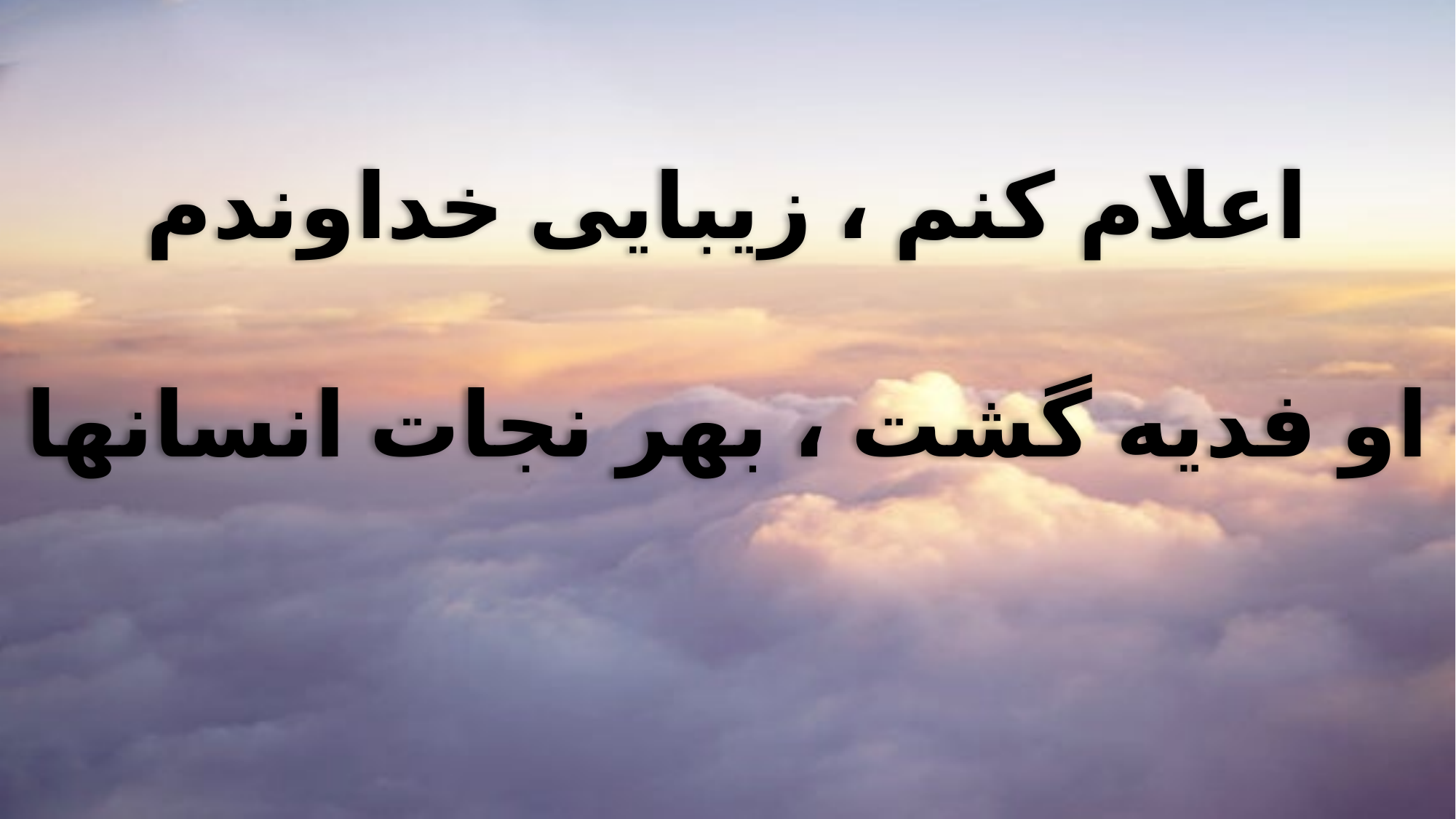

اعلام کنم ، زیبایی خداوندم
او فدیه گشت ، بهر نجات انسانها